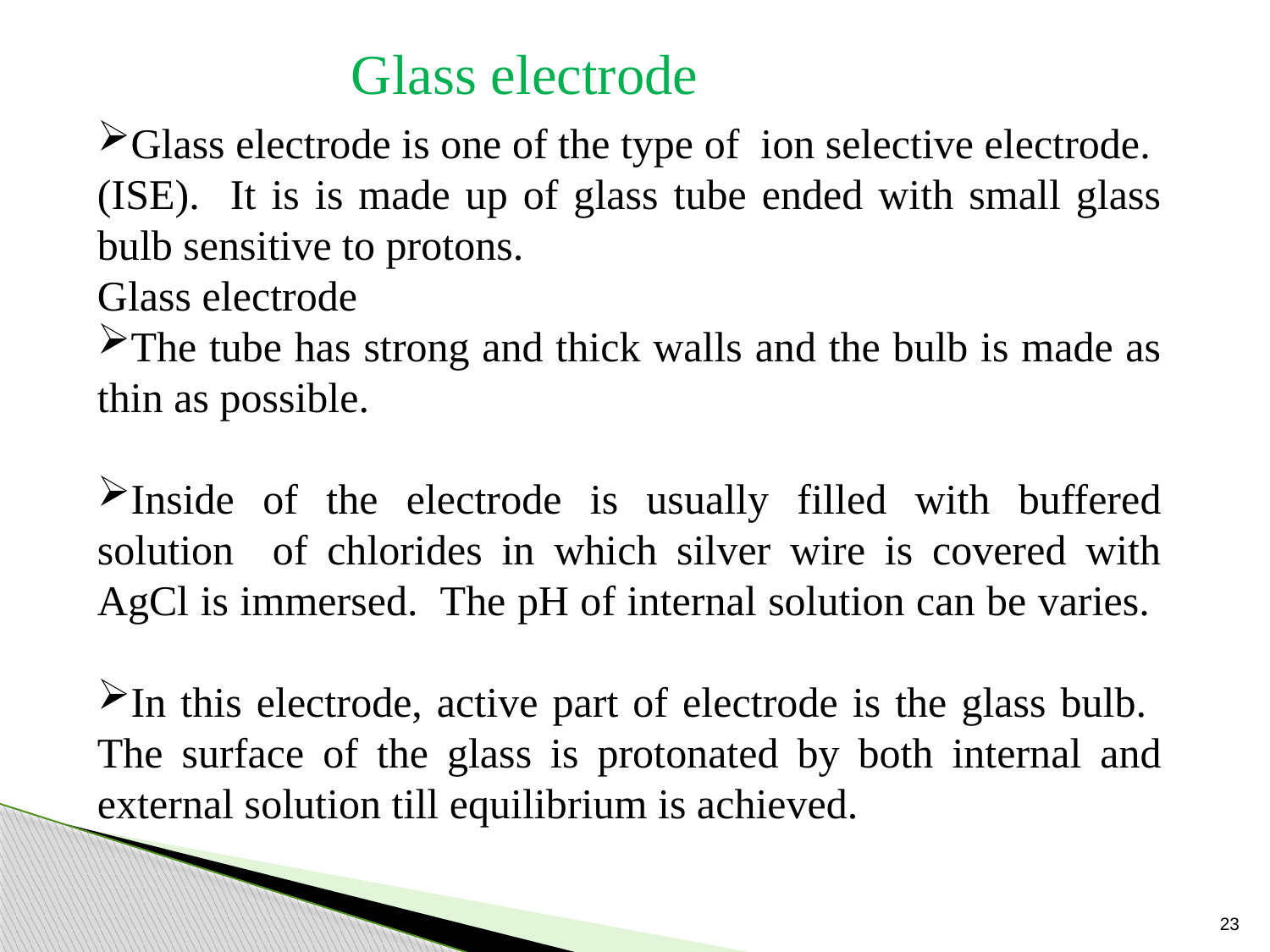

Glass electrode
Glass electrode is one of the type of  ion selective electrode.  (ISE).  It is is made up of glass tube ended with small glass bulb sensitive to protons.
Glass electrode
The tube has strong and thick walls and the bulb is made as thin as possible.

Inside of the electrode is usually filled with buffered solution  of chlorides in which silver wire is covered with AgCl is immersed.  The pH of internal solution can be varies.

In this electrode, active part of electrode is the glass bulb.  The surface of the glass is protonated by both internal and external solution till equilibrium is achieved.

23